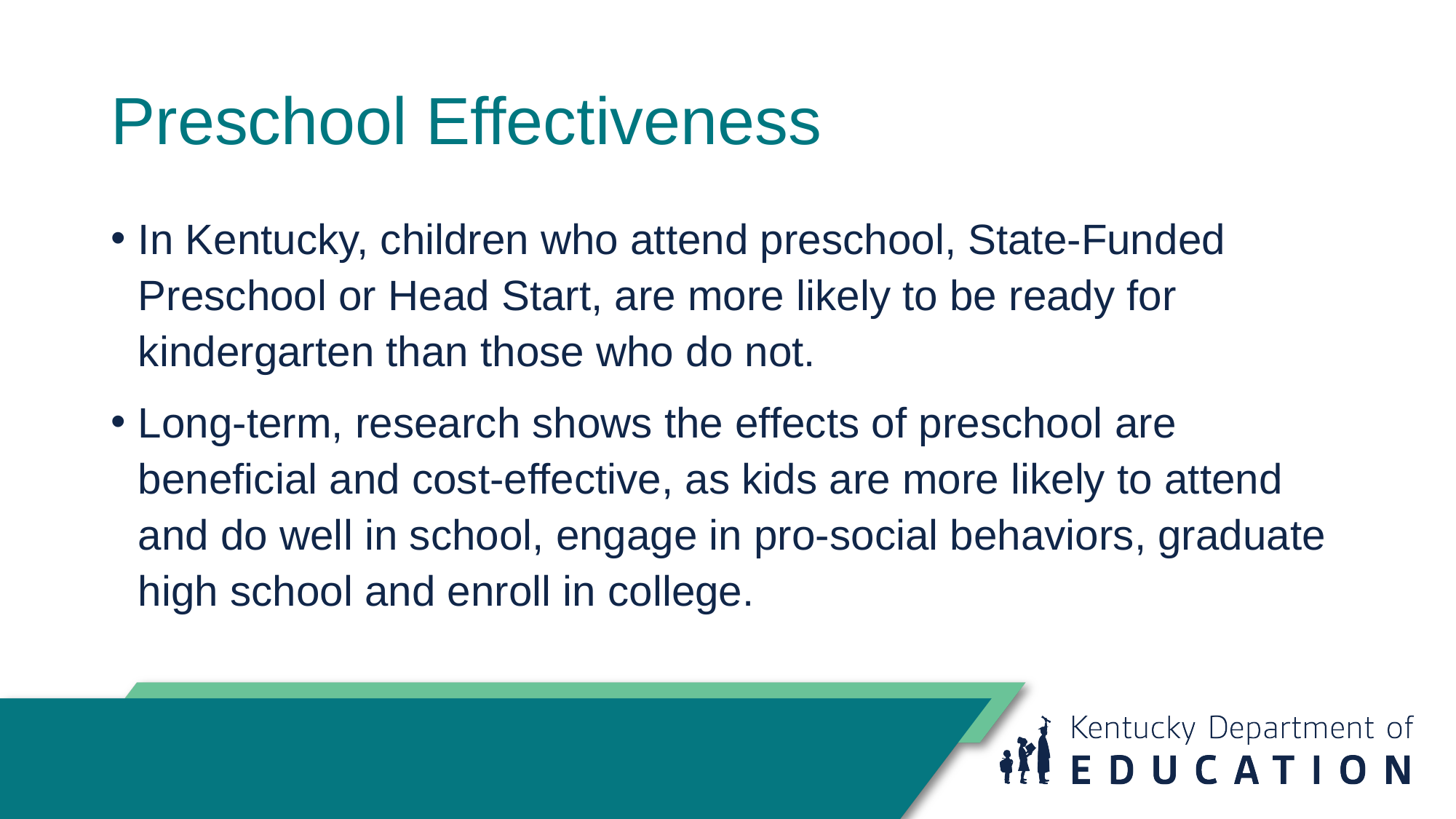

# Preschool Effectiveness
In Kentucky, children who attend preschool, State-Funded Preschool or Head Start, are more likely to be ready for kindergarten than those who do not.
Long-term, research shows the effects of preschool are beneficial and cost-effective, as kids are more likely to attend and do well in school, engage in pro-social behaviors, graduate high school and enroll in college.